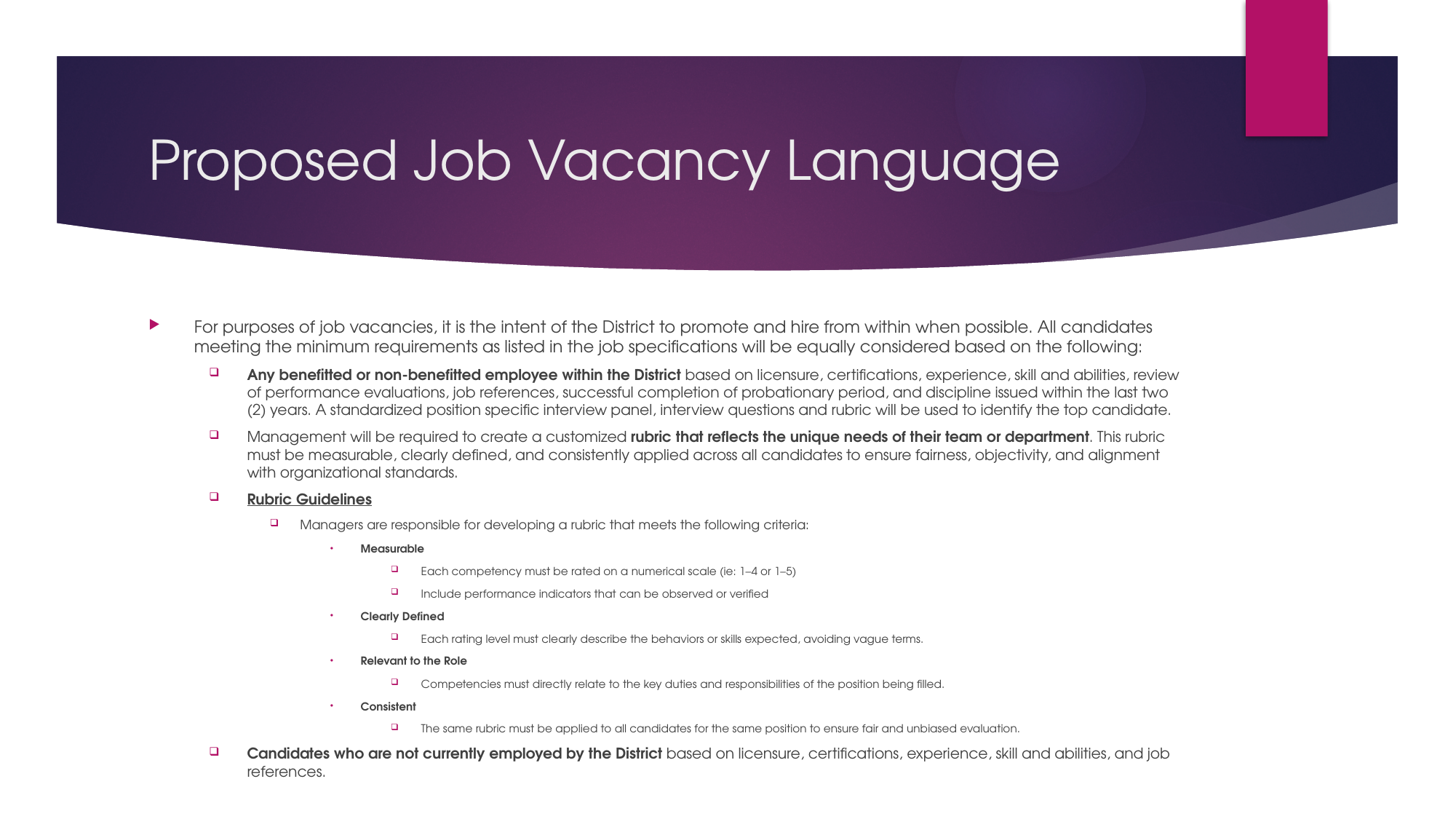

# Proposed Job Vacancy Language
For purposes of job vacancies, it is the intent of the District to promote and hire from within when possible. All candidates meeting the minimum requirements as listed in the job specifications will be equally considered based on the following:
Any benefitted or non-benefitted employee within the District based on licensure, certifications, experience, skill and abilities, review of performance evaluations, job references, successful completion of probationary period, and discipline issued within the last two (2) years. A standardized position specific interview panel, interview questions and rubric will be used to identify the top candidate.
Management will be required to create a customized rubric that reflects the unique needs of their team or department. This rubric must be measurable, clearly defined, and consistently applied across all candidates to ensure fairness, objectivity, and alignment with organizational standards.
Rubric Guidelines
Managers are responsible for developing a rubric that meets the following criteria:
Measurable
Each competency must be rated on a numerical scale (ie: 1–4 or 1–5)
Include performance indicators that can be observed or verified
Clearly Defined
Each rating level must clearly describe the behaviors or skills expected, avoiding vague terms.
Relevant to the Role
Competencies must directly relate to the key duties and responsibilities of the position being filled.
Consistent
The same rubric must be applied to all candidates for the same position to ensure fair and unbiased evaluation.
Candidates who are not currently employed by the District based on licensure, certifications, experience, skill and abilities, and job references.